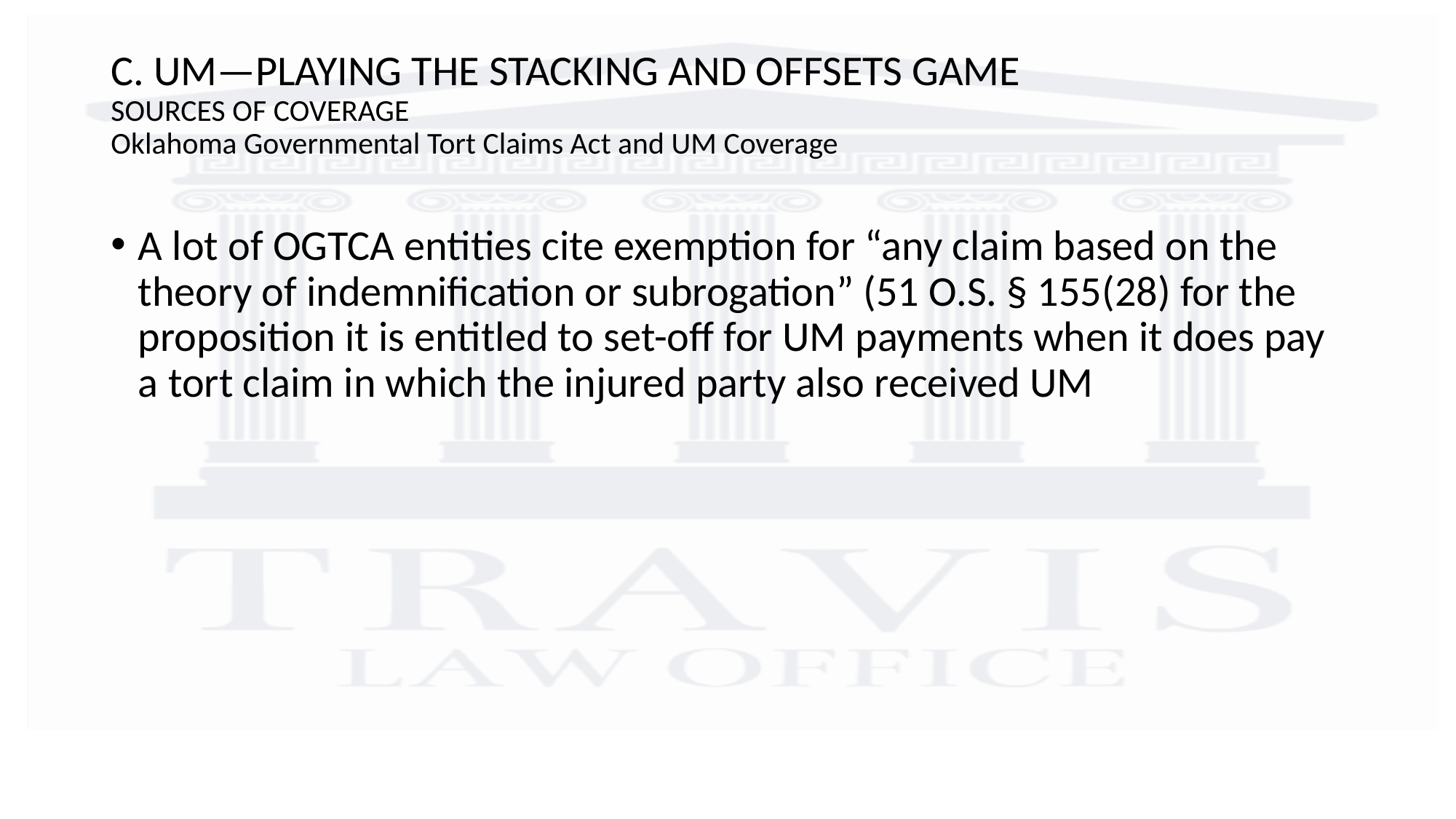

# C. UM—PLAYING THE STACKING AND OFFSETS GAME Sources of Coverage Oklahoma Governmental Tort Claims Act and UM Coverage
A lot of OGTCA entities cite exemption for “any claim based on the theory of indemnification or subrogation” (51 O.S. § 155(28) for the proposition it is entitled to set-off for UM payments when it does pay a tort claim in which the injured party also received UM